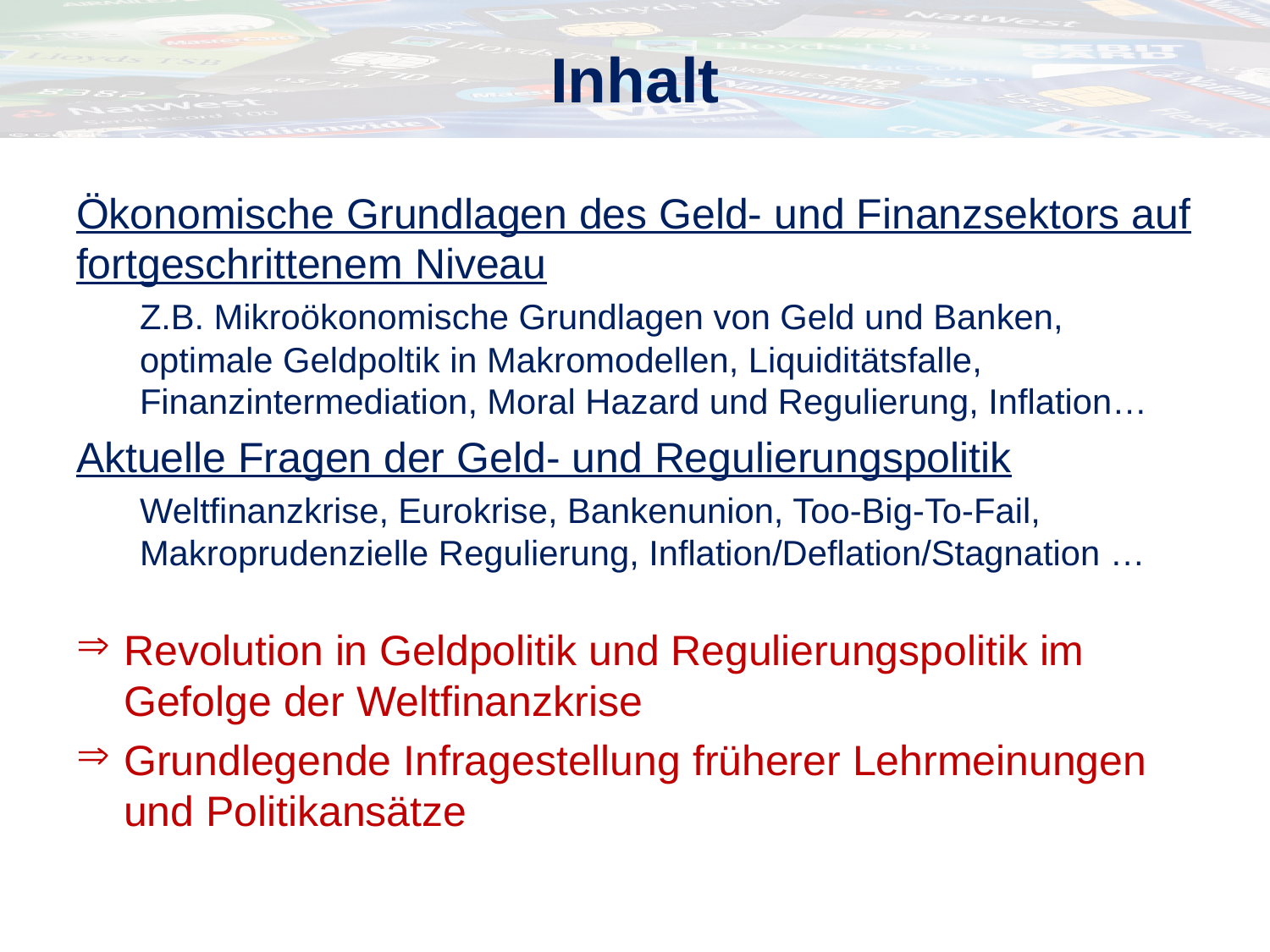

# Inhalt
Ökonomische Grundlagen des Geld- und Finanzsektors auf fortgeschrittenem Niveau
Z.B. Mikroökonomische Grundlagen von Geld und Banken, optimale Geldpoltik in Makromodellen, Liquiditätsfalle, Finanzintermediation, Moral Hazard und Regulierung, Inflation…
Aktuelle Fragen der Geld- und Regulierungspolitik
Weltfinanzkrise, Eurokrise, Bankenunion, Too-Big-To-Fail, Makroprudenzielle Regulierung, Inflation/Deflation/Stagnation …

Revolution in Geldpolitik und Regulierungspolitik im Gefolge der Weltfinanzkrise
Grundlegende Infragestellung früherer Lehrmeinungen und Politikansätze